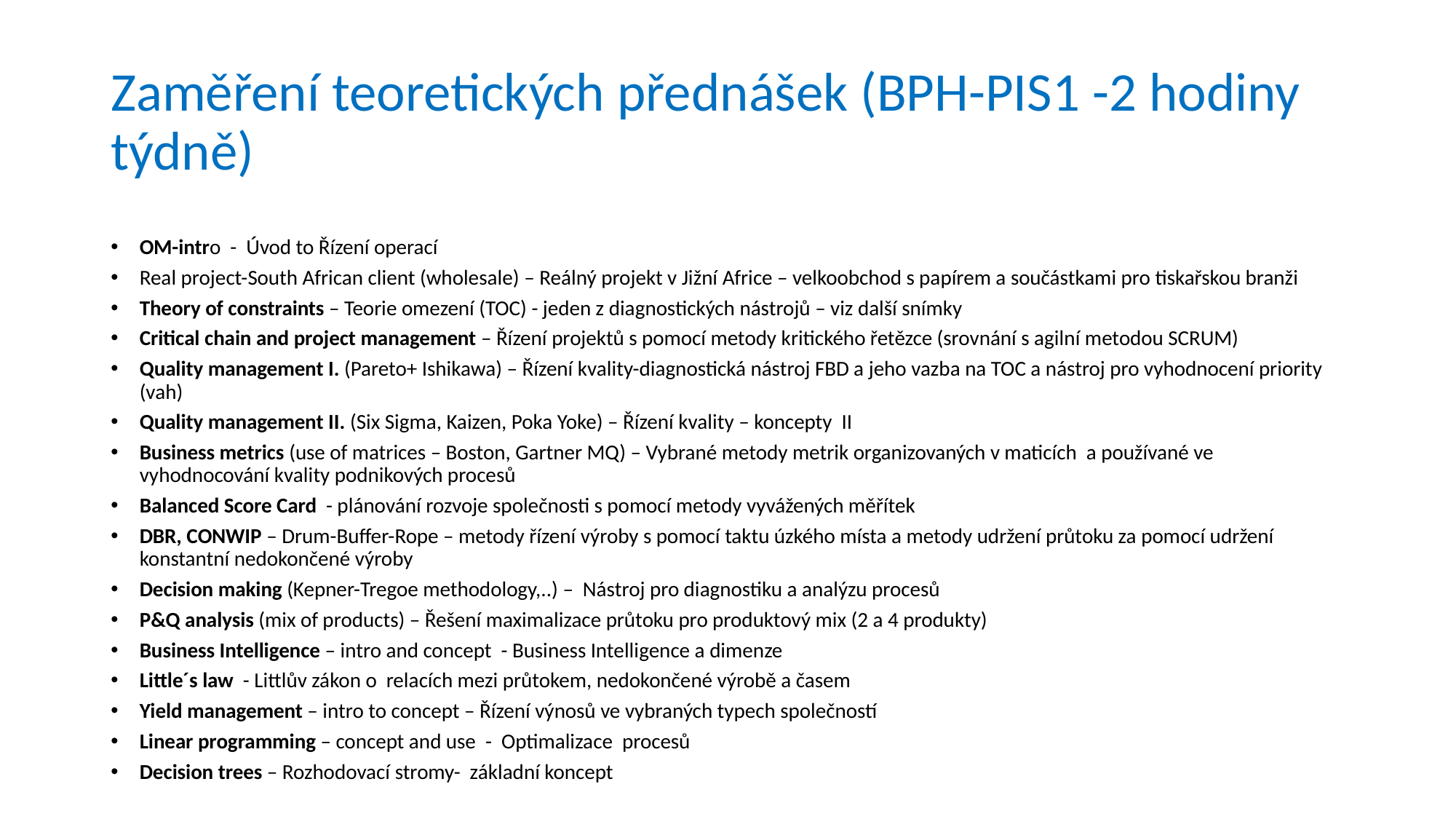

# Zaměření teoretických přednášek (BPH-PIS1 -2 hodiny týdně)
OM-intro  -  Úvod to Řízení operací
Real project-South African client (wholesale) – Reálný projekt v Jižní Africe – velkoobchod s papírem a součástkami pro tiskařskou branži
Theory of constraints – Teorie omezení (TOC) - jeden z diagnostických nástrojů – viz další snímky
Critical chain and project management – Řízení projektů s pomocí metody kritického řetězce (srovnání s agilní metodou SCRUM)
Quality management I. (Pareto+ Ishikawa) – Řízení kvality-diagnostická nástroj FBD a jeho vazba na TOC a nástroj pro vyhodnocení priority (vah)
Quality management II. (Six Sigma, Kaizen, Poka Yoke) – Řízení kvality – koncepty  II
Business metrics (use of matrices – Boston, Gartner MQ) – Vybrané metody metrik organizovaných v maticích  a používané ve vyhodnocování kvality podnikových procesů
Balanced Score Card  - plánování rozvoje společnosti s pomocí metody vyvážených měřítek
DBR, CONWIP – Drum-Buffer-Rope – metody řízení výroby s pomocí taktu úzkého místa a metody udržení průtoku za pomocí udržení konstantní nedokončené výroby
Decision making (Kepner-Tregoe methodology,..) –  Nástroj pro diagnostiku a analýzu procesů
P&Q analysis (mix of products) – Řešení maximalizace průtoku pro produktový mix (2 a 4 produkty)
Business Intelligence – intro and concept  - Business Intelligence a dimenze
Little´s law  - Littlův zákon o  relacích mezi průtokem, nedokončené výrobě a časem
Yield management – intro to concept – Řízení výnosů ve vybraných typech společností
Linear programming – concept and use  -  Optimalizace  procesů
Decision trees – Rozhodovací stromy-  základní koncept